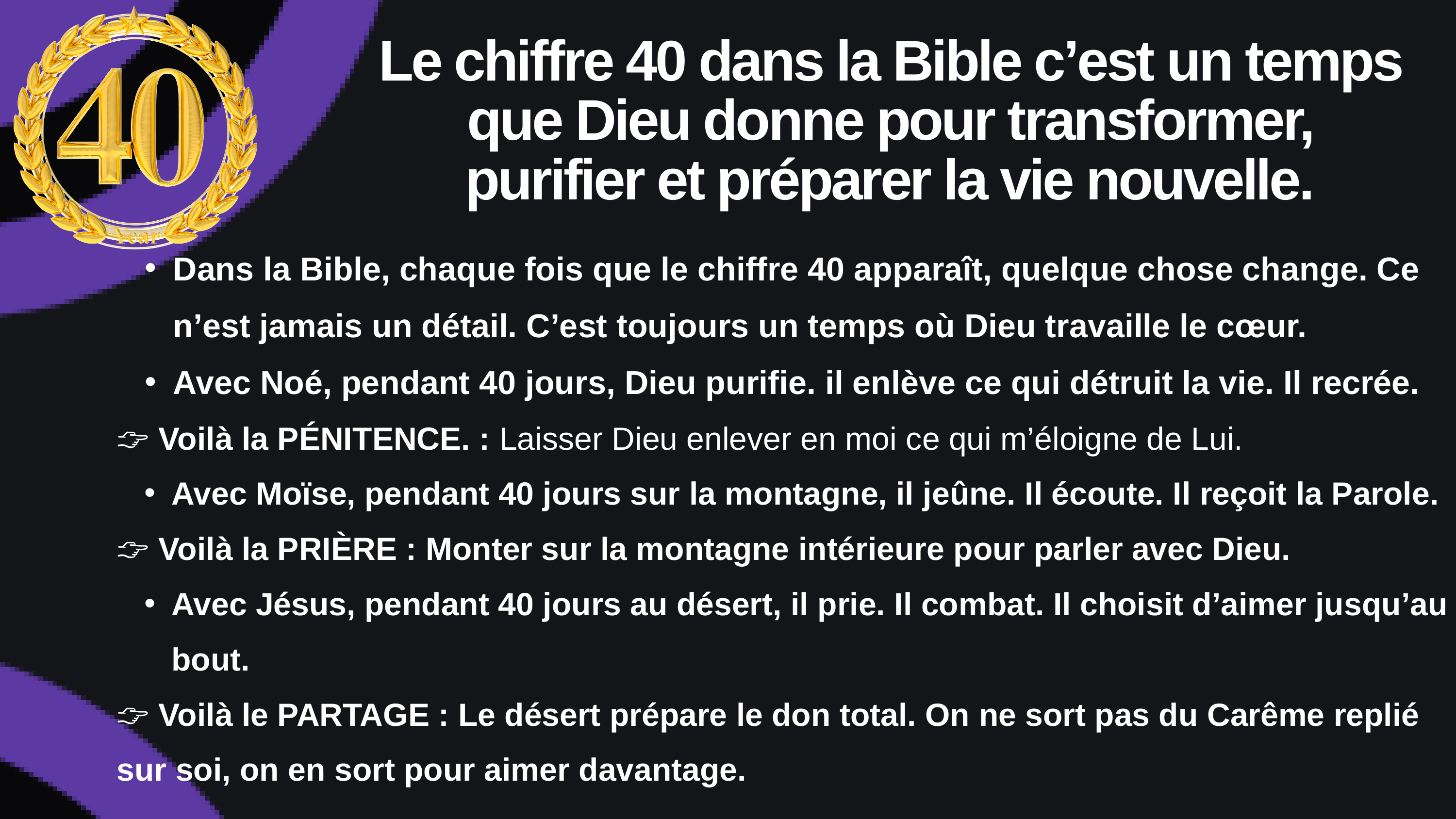

Le chiffre 40 dans la Bible c’est un temps que Dieu donne pour transformer, purifier et préparer la vie nouvelle.
Dans la Bible, chaque fois que le chiffre 40 apparaît, quelque chose change. Ce n’est jamais un détail. C’est toujours un temps où Dieu travaille le cœur.
Avec Noé, pendant 40 jours, Dieu purifie. il enlève ce qui détruit la vie. Il recrée.
👉 Voilà la PÉNITENCE. : Laisser Dieu enlever en moi ce qui m’éloigne de Lui.
Avec Moïse, pendant 40 jours sur la montagne, il jeûne. Il écoute. Il reçoit la Parole.
👉 Voilà la PRIÈRE : Monter sur la montagne intérieure pour parler avec Dieu.
Avec Jésus, pendant 40 jours au désert, il prie. Il combat. Il choisit d’aimer jusqu’au bout.
👉 Voilà le PARTAGE : Le désert prépare le don total. On ne sort pas du Carême replié sur soi, on en sort pour aimer davantage.